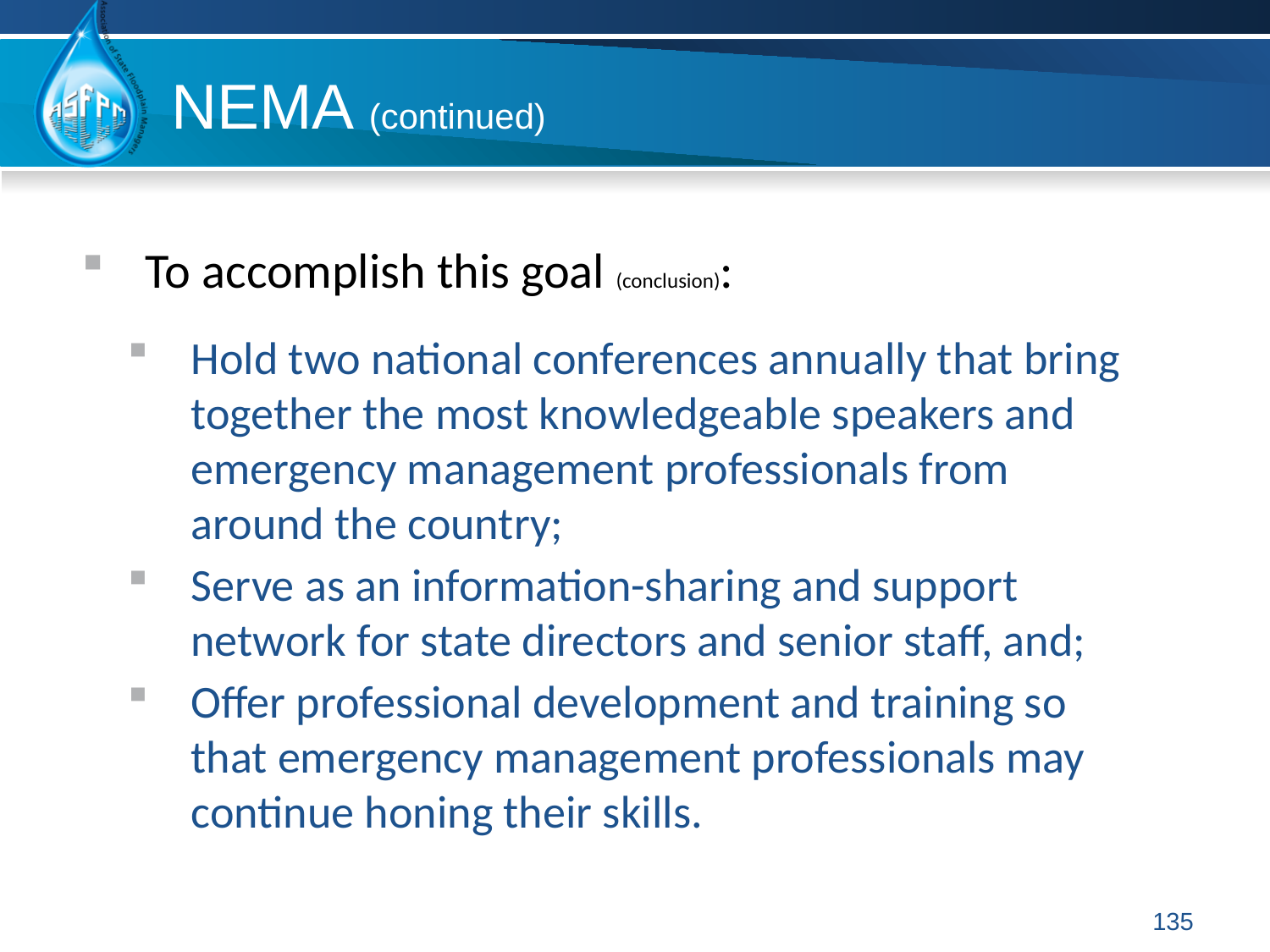

NEMA (continued)

To accomplish this goal (conclusion):

Hold two national conferences annually that bring together the most knowledgeable speakers and emergency management professionals from around the country;
Serve as an information-sharing and support network for state directors and senior staff, and;
Offer professional development and training so that emergency management professionals may continue honing their skills.

135